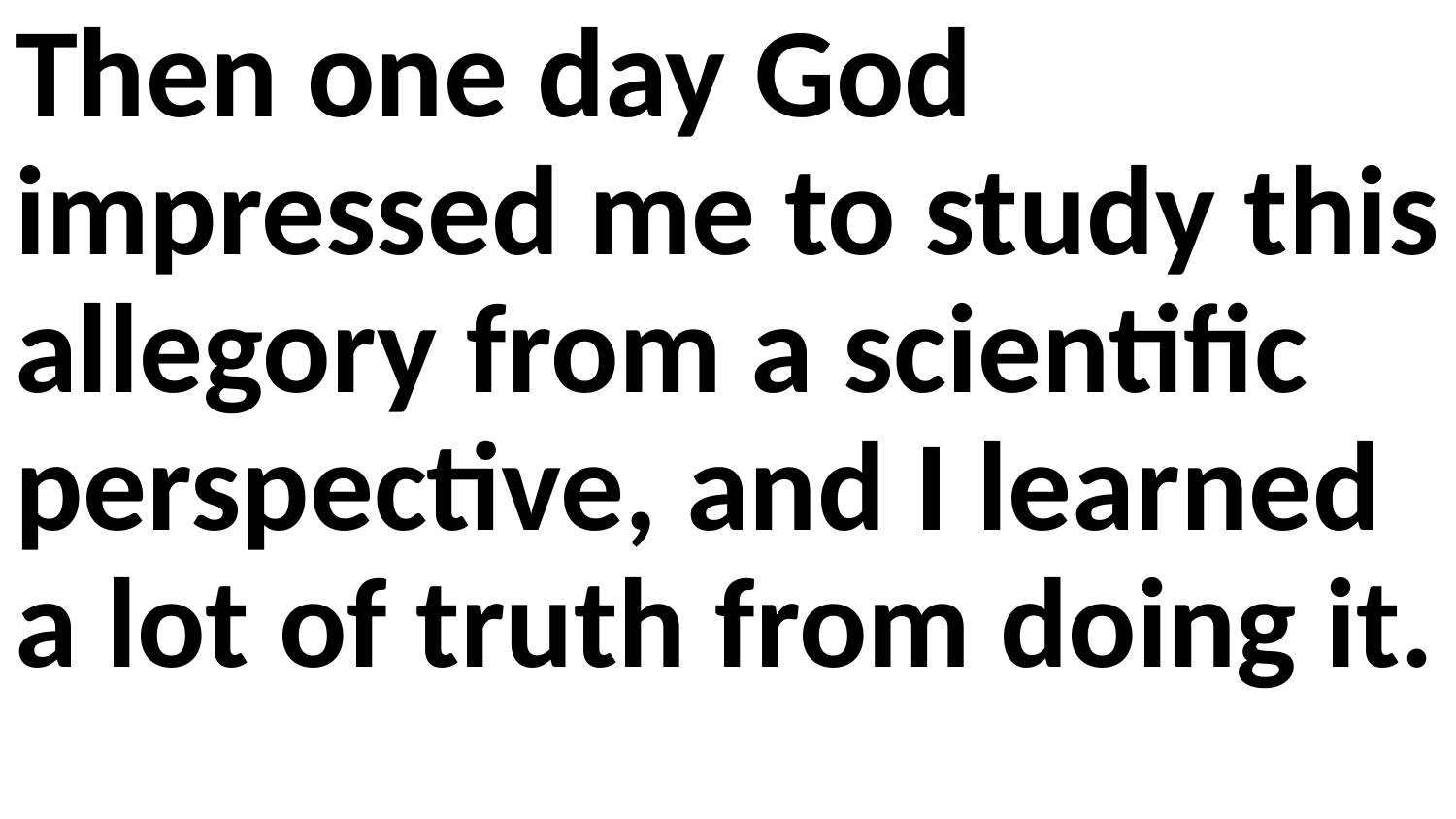

Then one day God impressed me to study this allegory from a scientific perspective, and I learned a lot of truth from doing it.